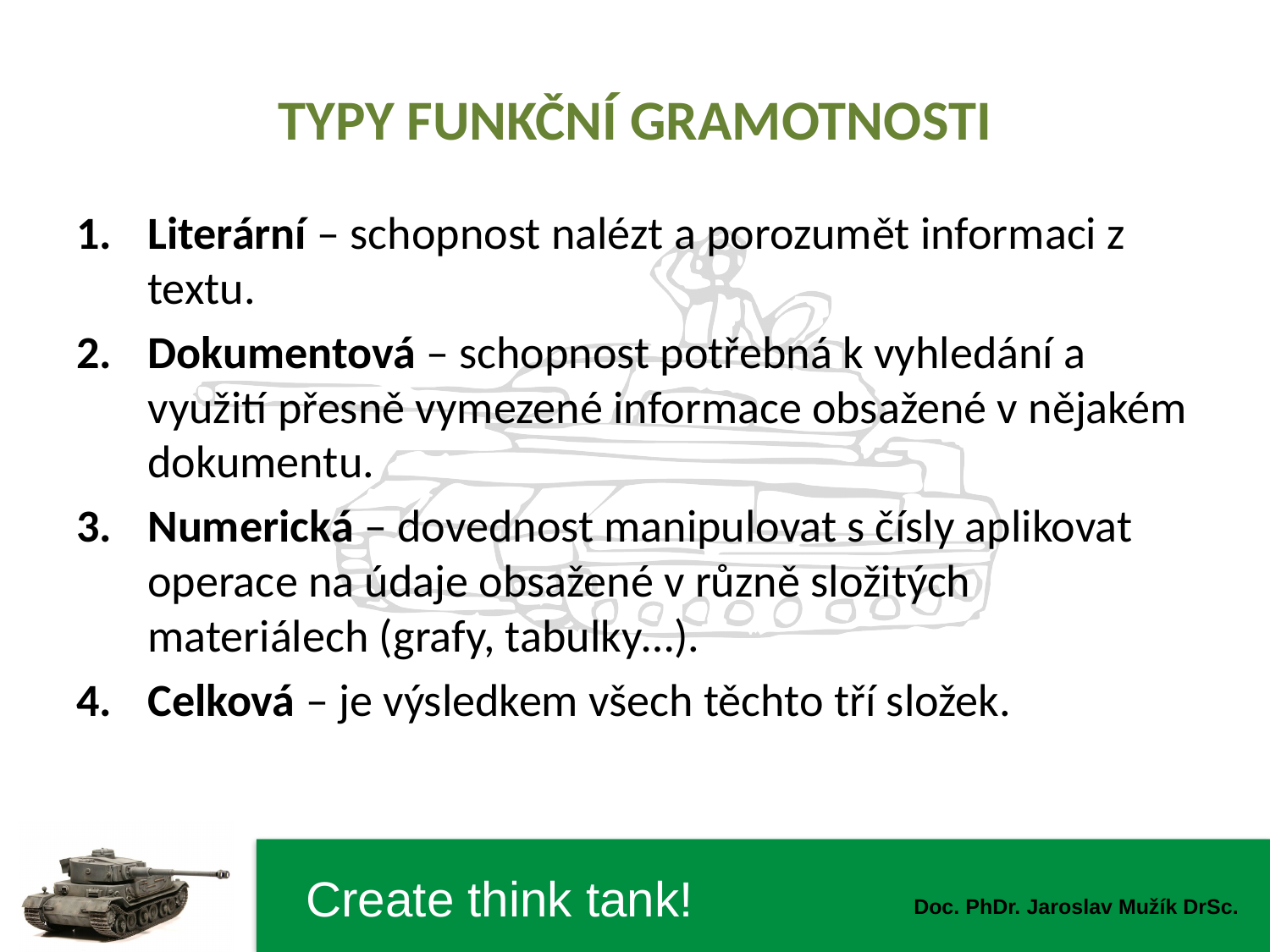

# TYPY FUNKČNÍ GRAMOTNOSTI
Literární – schopnost nalézt a porozumět informaci z textu.
Dokumentová – schopnost potřebná k vyhledání a využití přesně vymezené informace obsažené v nějakém dokumentu.
Numerická – dovednost manipulovat s čísly aplikovat operace na údaje obsažené v různě složitých materiálech (grafy, tabulky…).
Celková – je výsledkem všech těchto tří složek.